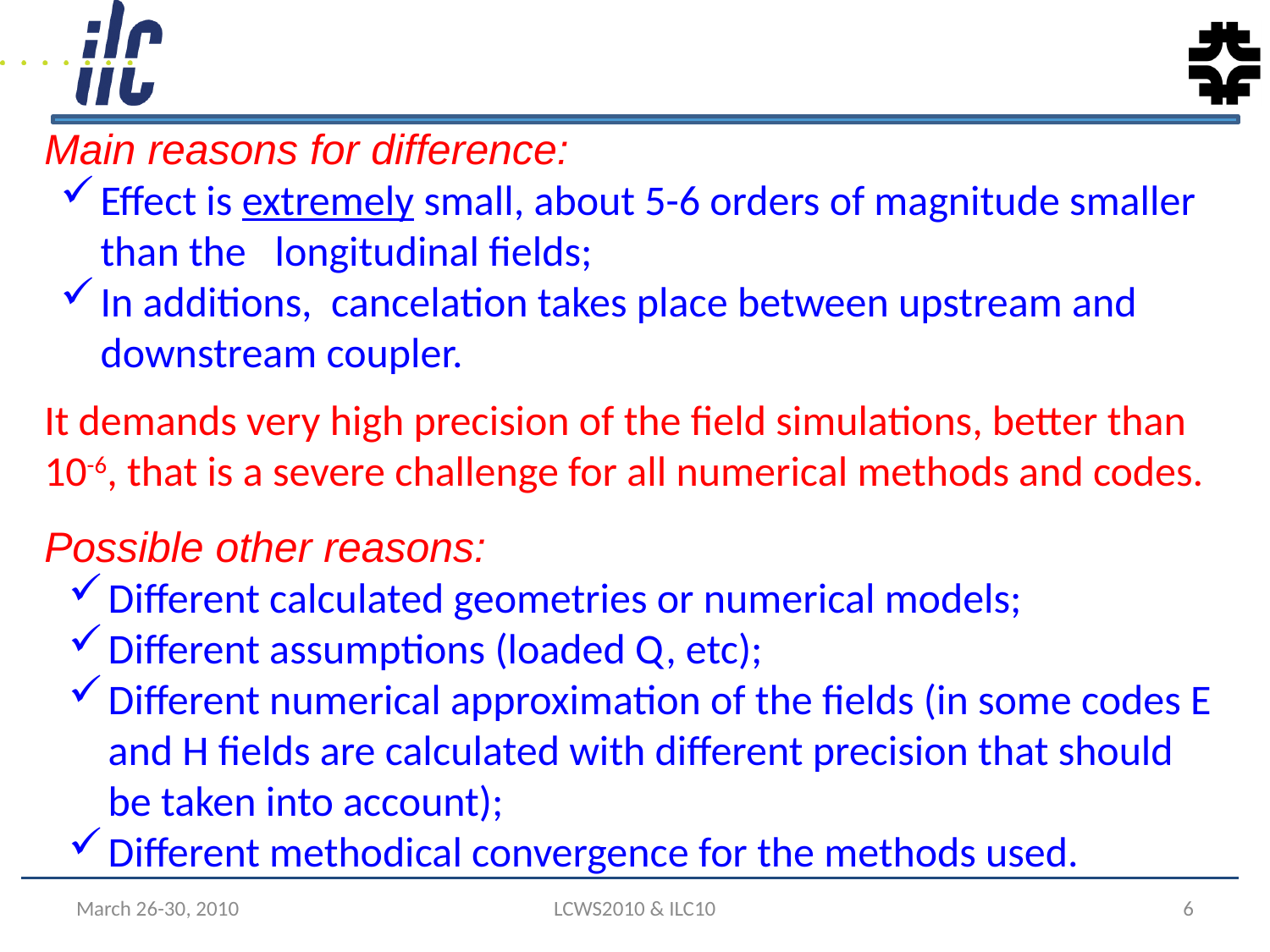

Main reasons for difference:
Effect is extremely small, about 5-6 orders of magnitude smaller than the   longitudinal fields;
In additions,  cancelation takes place between upstream and downstream coupler.

It demands very high precision of the field simulations, better than 10-6, that is a severe challenge for all numerical methods and codes.

Possible other reasons:
Different calculated geometries or numerical models;
Different assumptions (loaded Q, etc);
Different numerical approximation of the fields (in some codes E and H fields are calculated with different precision that should be taken into account);
Different methodical convergence for the methods used.
March 26-30, 2010
LCWS2010 & ILC10
6